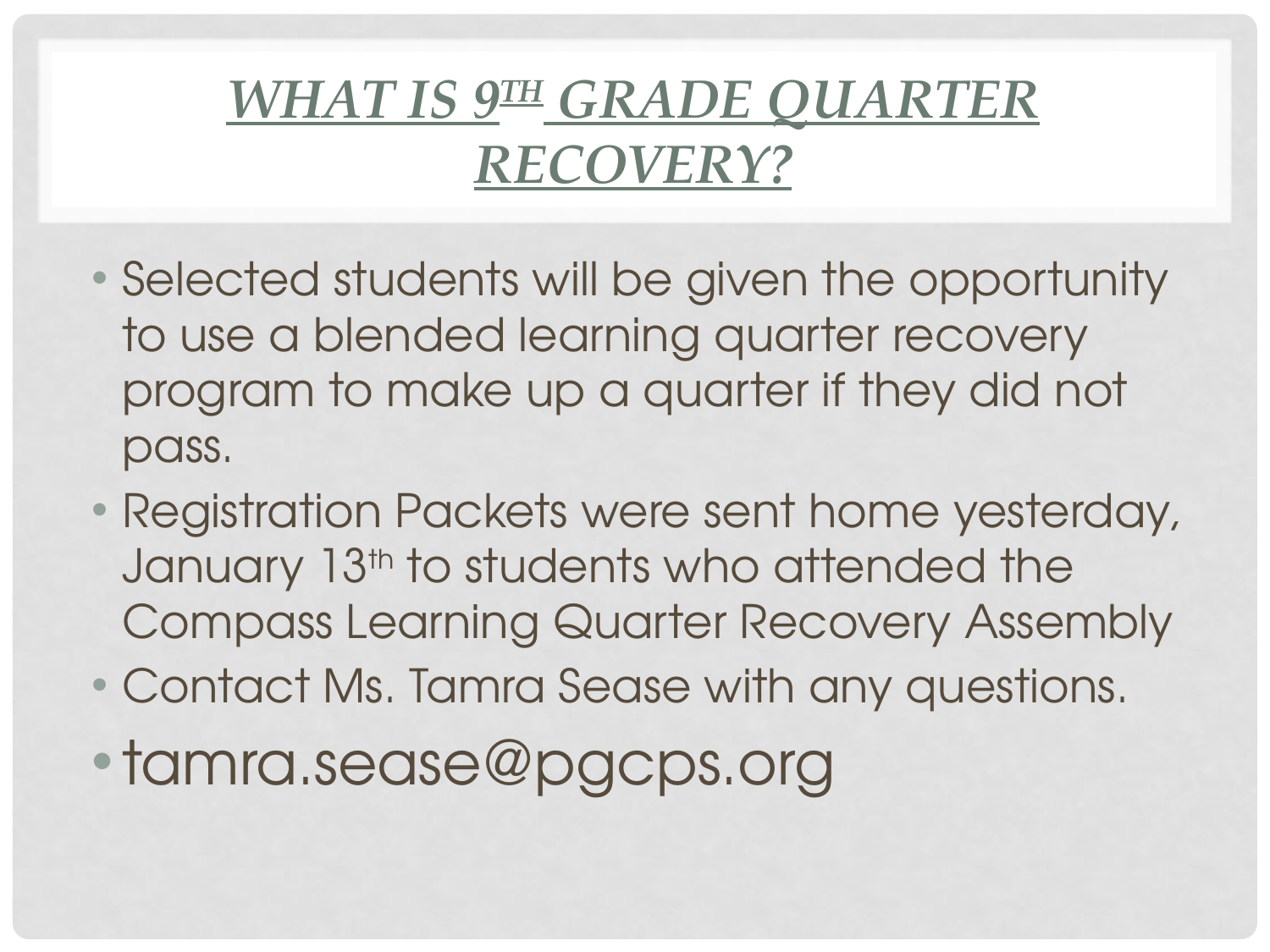

# What is 9th Grade Quarter Recovery?
Selected students will be given the opportunity to use a blended learning quarter recovery program to make up a quarter if they did not pass.
Registration Packets were sent home yesterday, January 13th to students who attended the Compass Learning Quarter Recovery Assembly
Contact Ms. Tamra Sease with any questions.
tamra.sease@pgcps.org